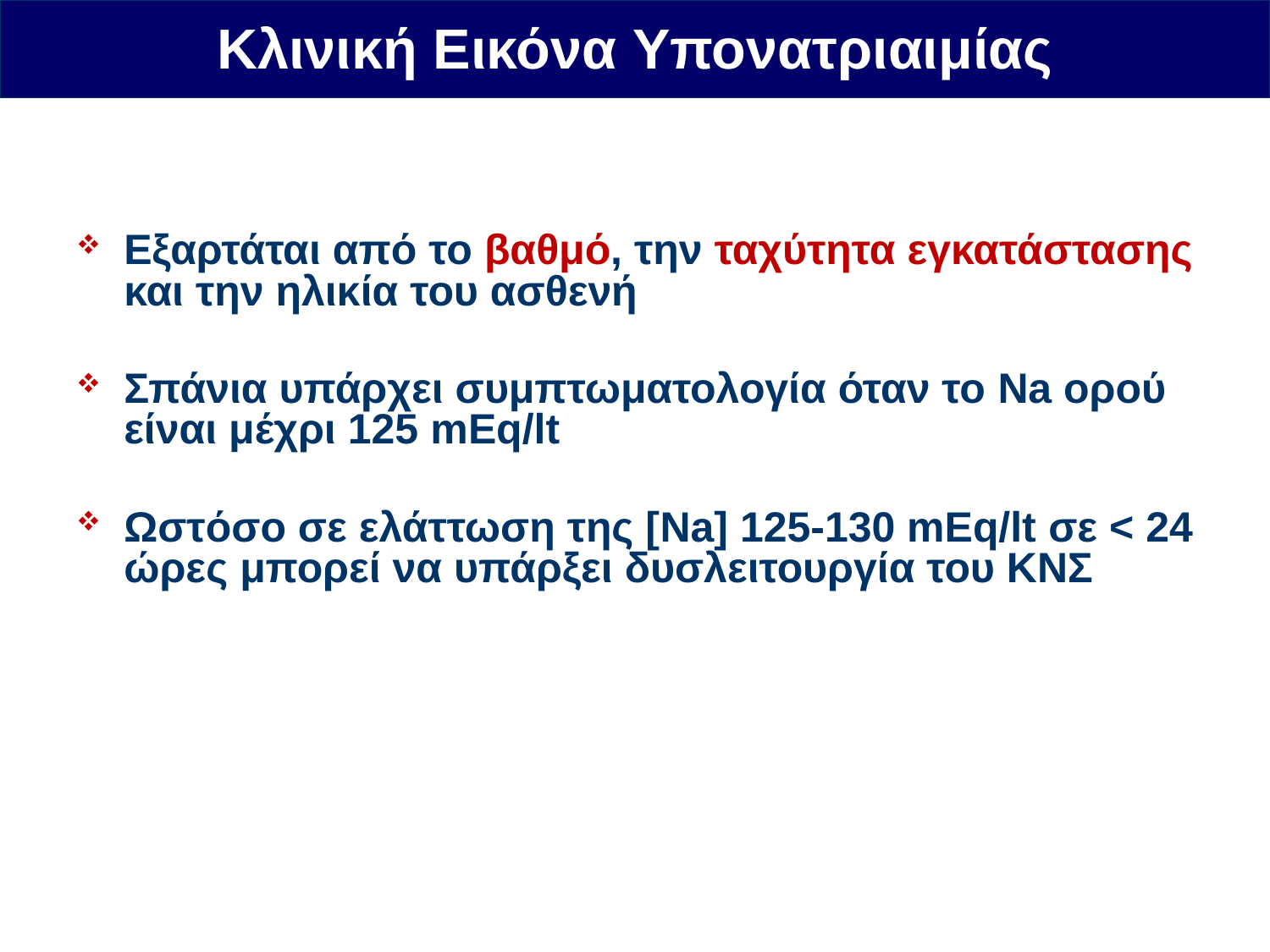

Κλινική Εικόνα Υπονατριαιμίας
Εξαρτάται από το βαθμό, την ταχύτητα εγκατάστασης και την ηλικία του ασθενή

Σπάνια υπάρχει συμπτωματολογία όταν το Na ορού είναι μέχρι 125 mEq/lt

Ωστόσο σε ελάττωση της [Na] 125-130 mEq/lt σε < 24 ώρες μπορεί να υπάρξει δυσλειτουργία του ΚΝΣ